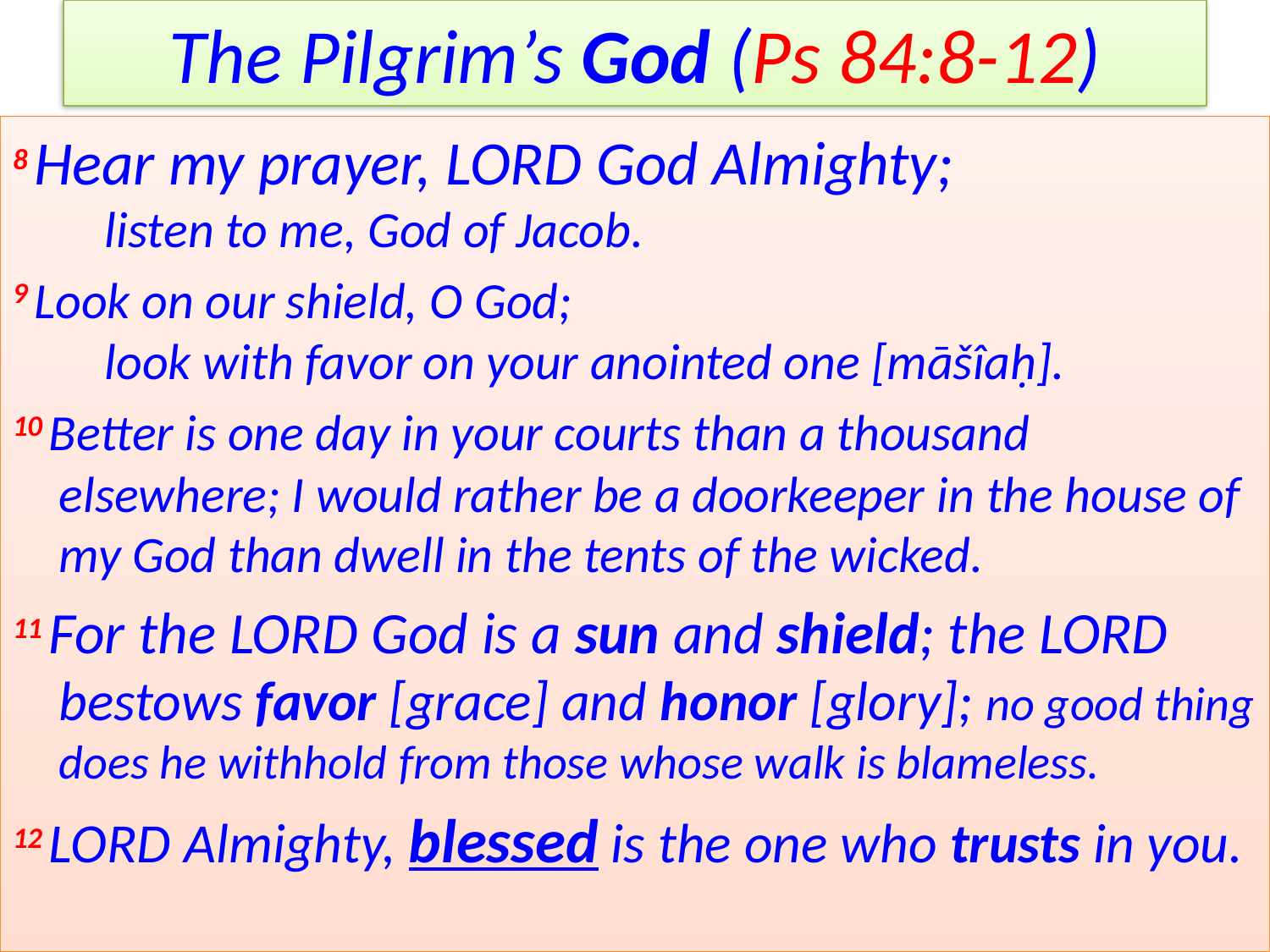

# The Pilgrim’s God (Ps 84:8-12)
8 Hear my prayer, Lord God Almighty;
    listen to me, God of Jacob.
9 Look on our shield, O God;
    look with favor on your anointed one [māšîaḥ].
10 Better is one day in your courts than a thousand elsewhere; I would rather be a doorkeeper in the house of my God than dwell in the tents of the wicked.
11 For the Lord God is a sun and shield; the Lord bestows favor [grace] and honor [glory]; no good thing does he withhold from those whose walk is blameless.
12 Lord Almighty, blessed is the one who trusts in you.